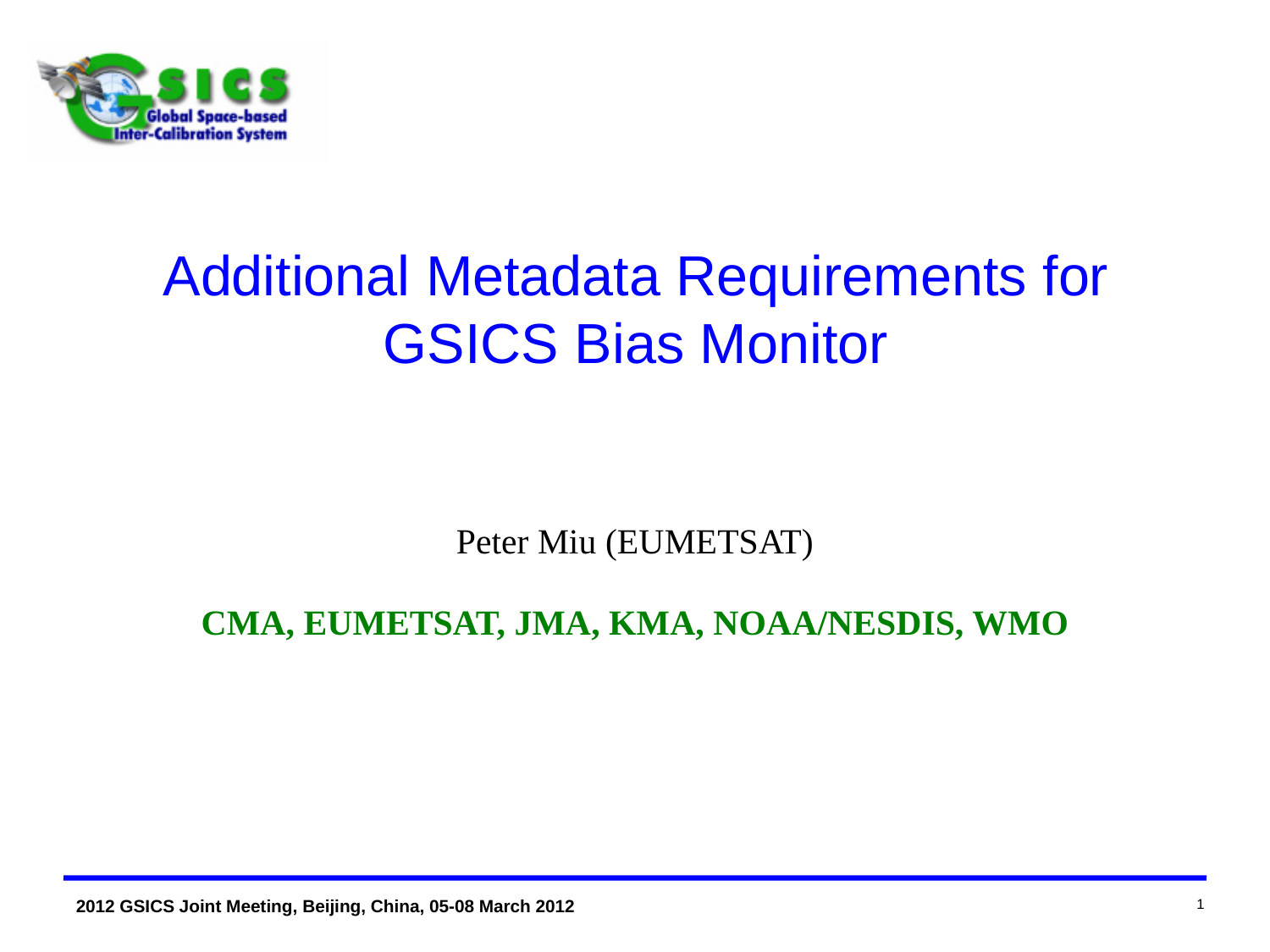

# Additional Metadata Requirements for GSICS Bias Monitor

Peter Miu (EUMETSAT)

CMA, EUMETSAT, JMA, KMA, NOAA/NESDIS, WMO
1